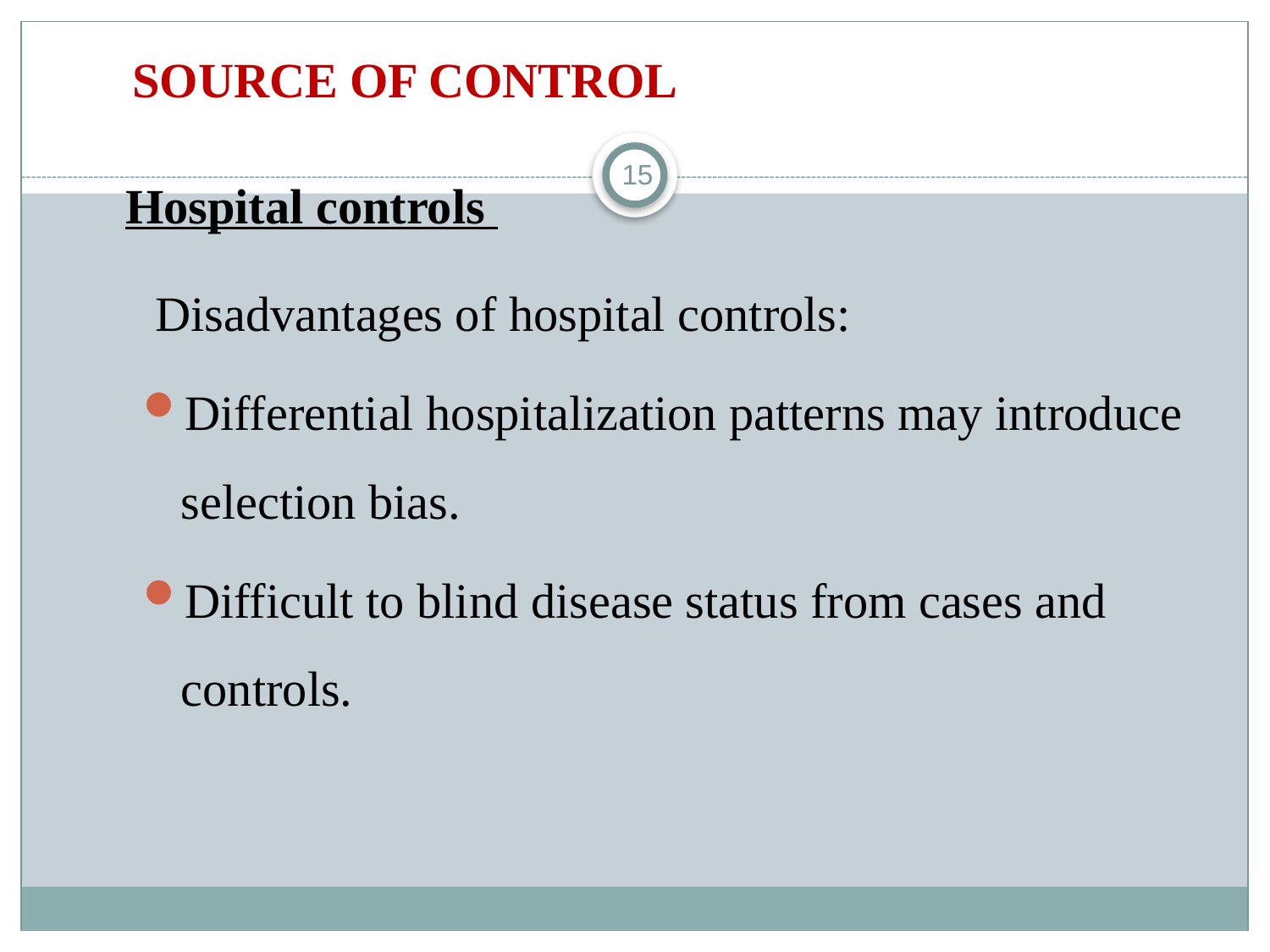

SOURCE OF CONTROL
15
 Hospital controls
 Disadvantages of hospital controls:
Differential hospitalization patterns may introduce selection bias.
Difficult to blind disease status from cases and controls.